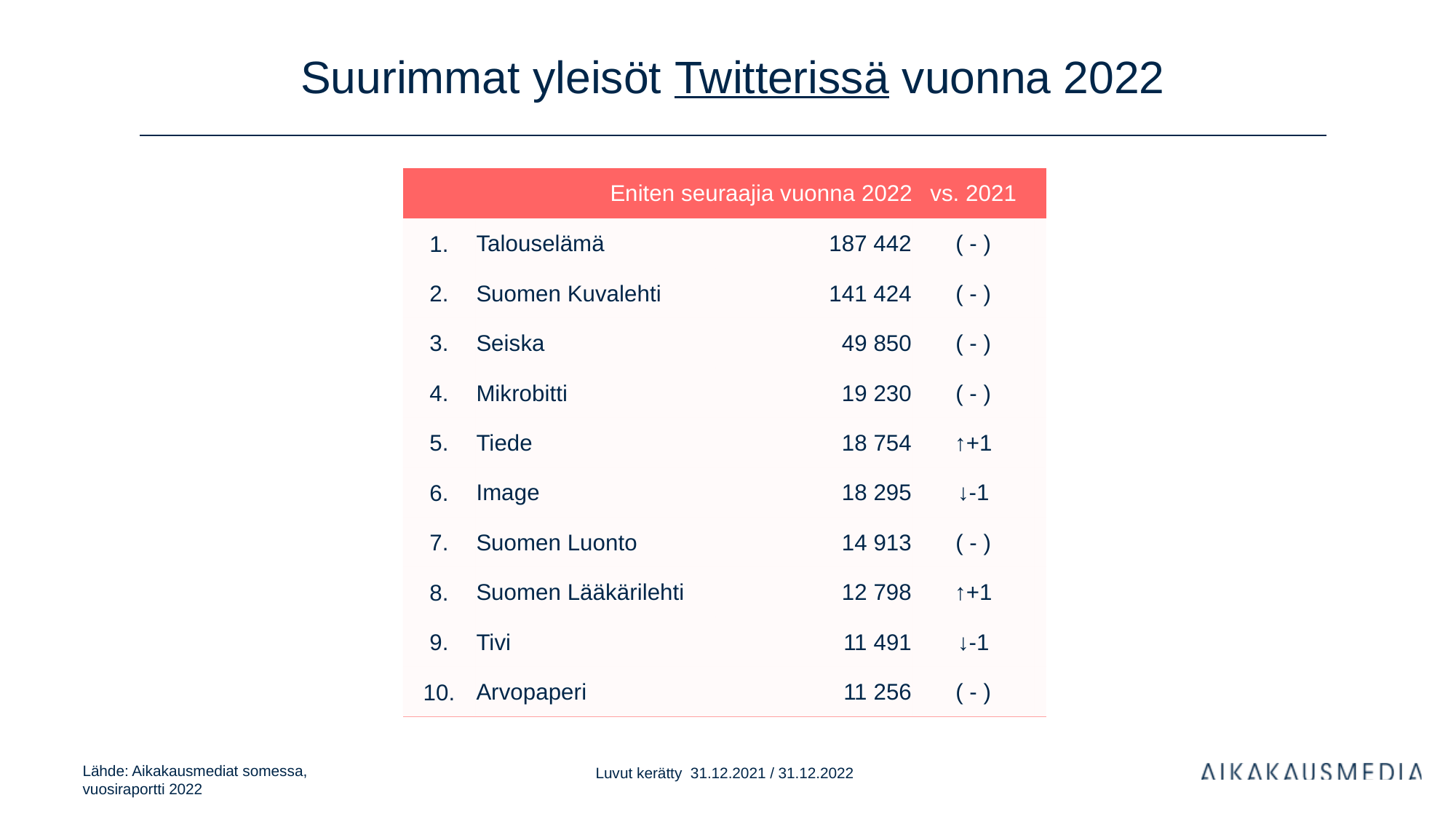

# Suurimmat yleisöt Twitterissä vuonna 2022

| Eniten seuraajia vuonna 2022 |  | kanavan tilaajia | vs. 2021 |  |
| --- | --- | --- | --- | --- |
| 1. | Talouselämä | 187 442 | ( - ) |  |
| 2. | Suomen Kuvalehti | 141 424 | ( - ) |  |
| 3. | Seiska | 49 850 | ( - ) |  |
| 4. | Mikrobitti | 19 230 | ( - ) |  |
| 5. | Tiede | 18 754 | ↑+1 |  |
| 6. | Image | 18 295 | ↓-1 |  |
| 7. | Suomen Luonto | 14 913 | ( - ) |  |
| 8. | Suomen Lääkärilehti | 12 798 | ↑+1 |  |
| 9. | Tivi | 11 491 | ↓-1 |  |
| 10. | Arvopaperi | 11 256 | ( - ) |  |
Luvut kerätty  31.12.2021 / 31.12.2022